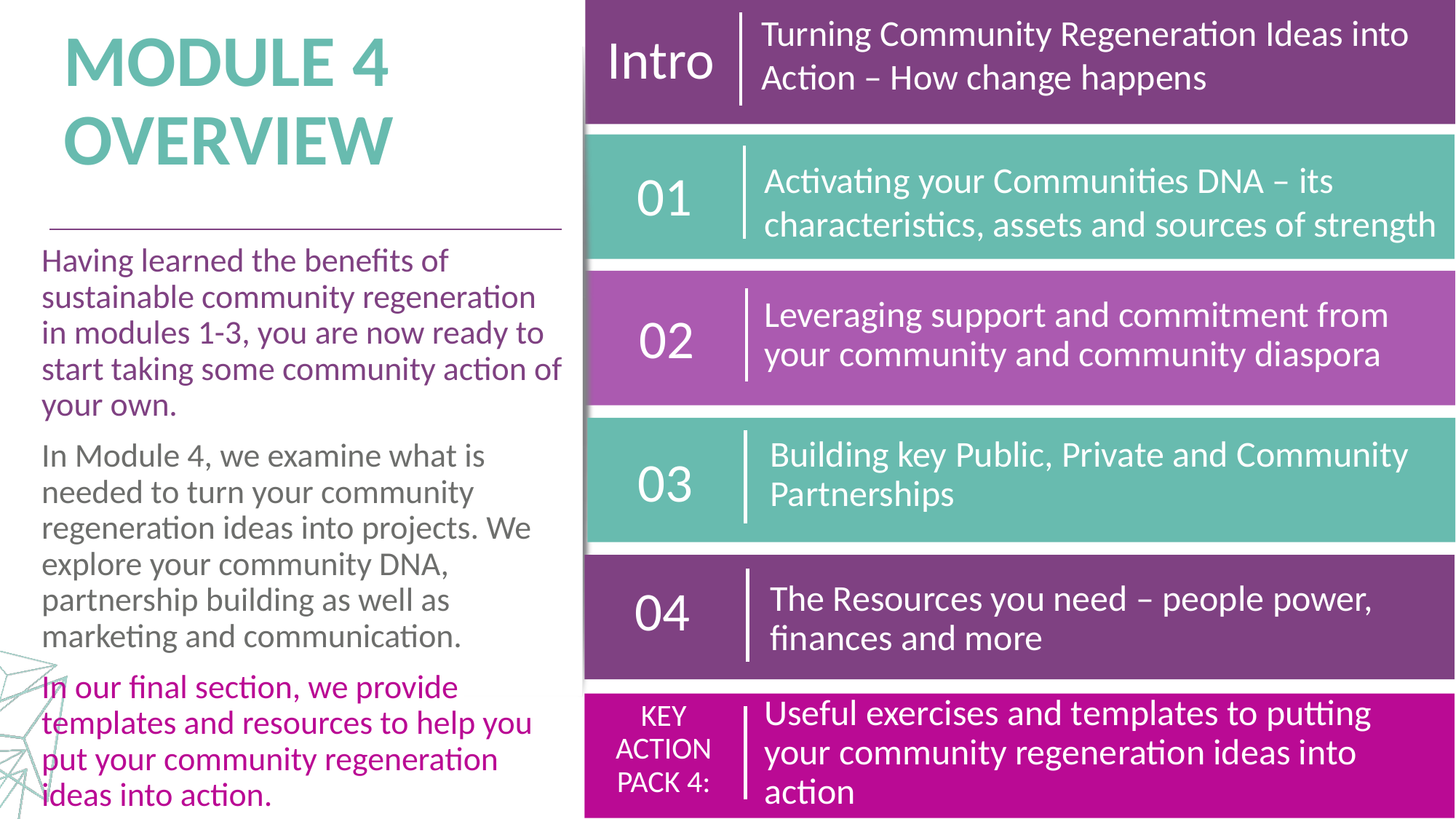

Turning Community Regeneration Ideas into Action – How change happens
Intro
MODULE 4 OVERVIEW
01
Activating your Communities DNA – its characteristics, assets and sources of strength
Having learned the benefits of sustainable community regeneration in modules 1-3, you are now ready to start taking some community action of your own.
In Module 4, we examine what is needed to turn your community regeneration ideas into projects. We explore your community DNA, partnership building as well as marketing and communication.
In our final section, we provide templates and resources to help you put your community regeneration ideas into action.

Leveraging support and commitment from your community and community diaspora
02
Building key Public, Private and Community Partnerships
03
04
The Resources you need – people power, finances and more
Useful exercises and templates to putting your community regeneration ideas into action
KEY ACTION PACK 4: